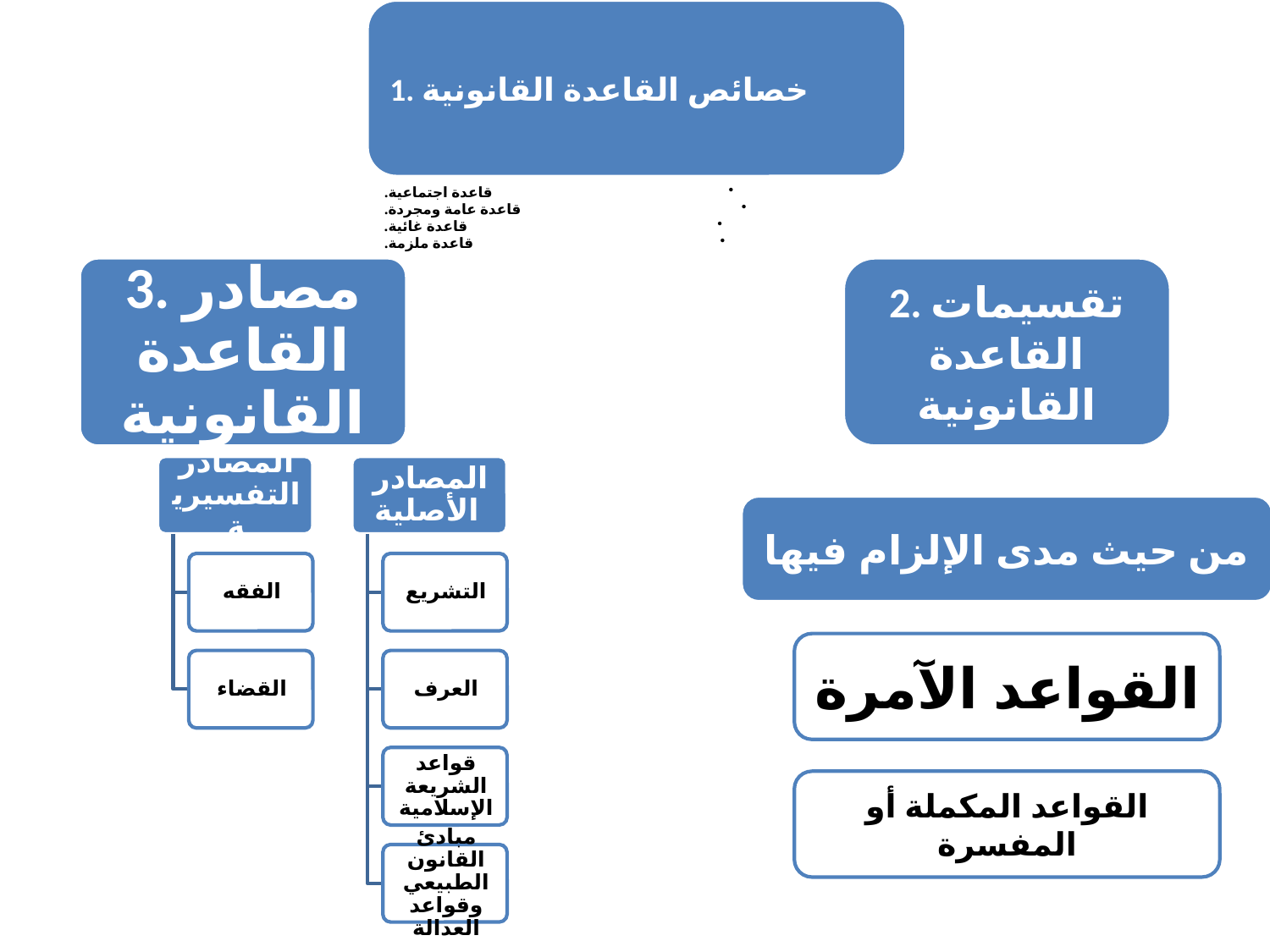

قاعدة اجتماعية.
قاعدة عامة ومجردة.
قاعدة غائية.
قاعدة ملزمة.

3. مصادر القاعدة القانونية

المصادر التفسيرية
الفقه
القضاء
المصادر الأصلية
التشريع
العرف
قواعد الشريعة الإسلامية
مبادئ القانون الطبيعي وقواعد العدالة
القواعد المكملة أو المفسرة